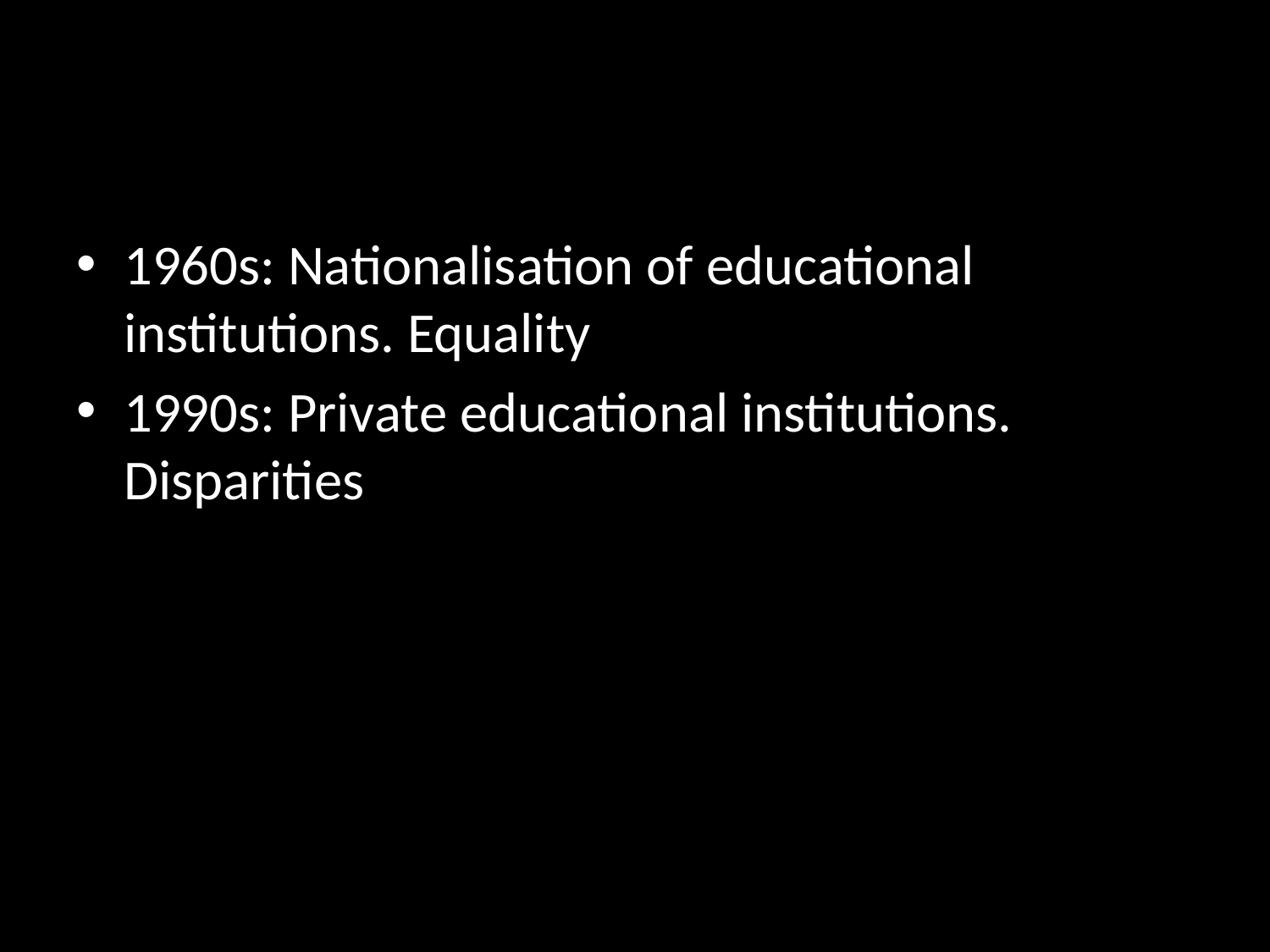

1960s: Nationalisation of educational institutions. Equality
1990s: Private educational institutions. Disparities